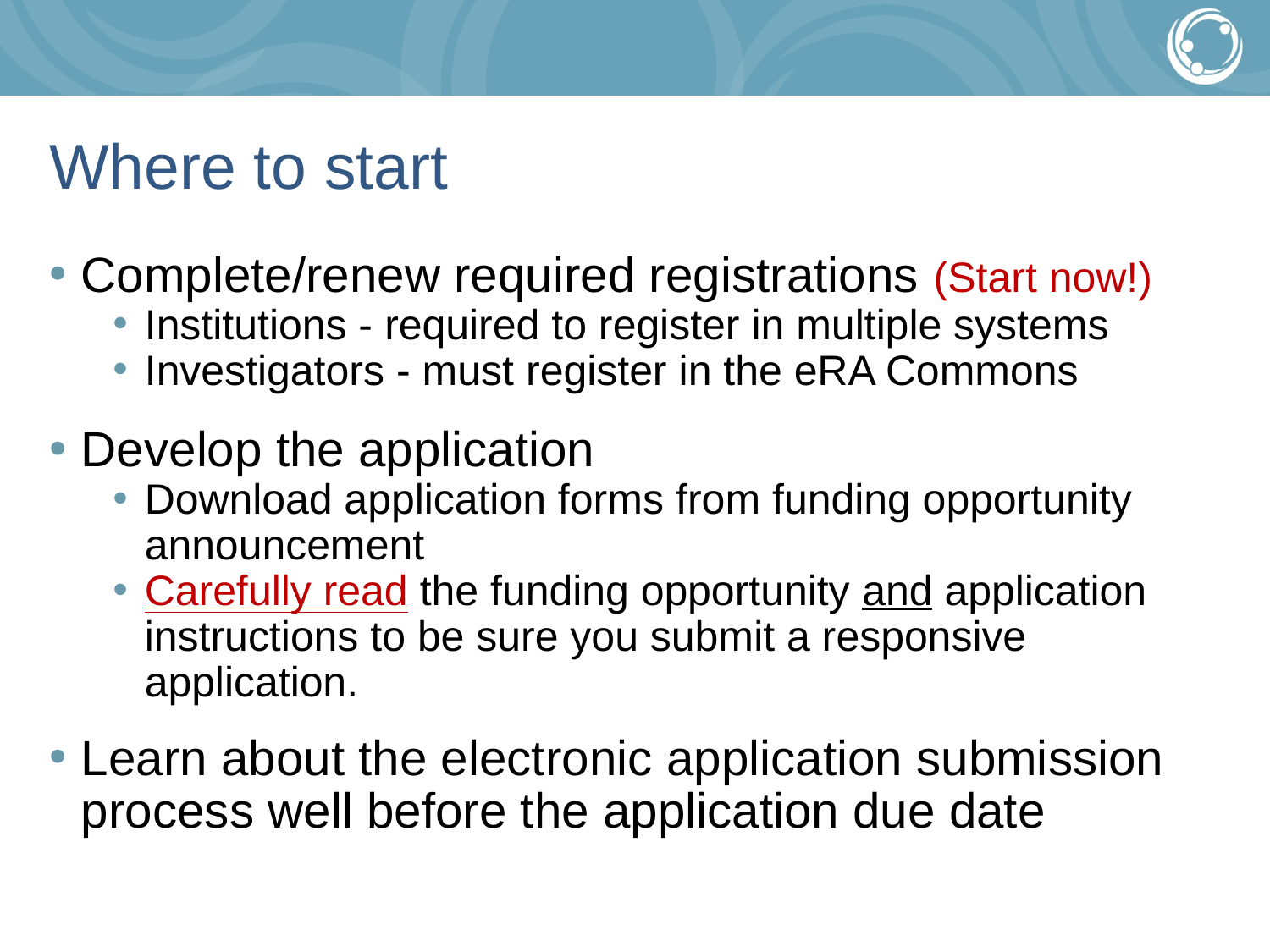

Where to start
Complete/renew required registrations (Start now!)
Institutions - required to register in multiple systems
Investigators - must register in the eRA Commons

Develop the application
Download application forms from funding opportunity announcement
Carefully read the funding opportunity and application instructions to be sure you submit a responsive application.

Learn about the electronic application submission process well before the application due date